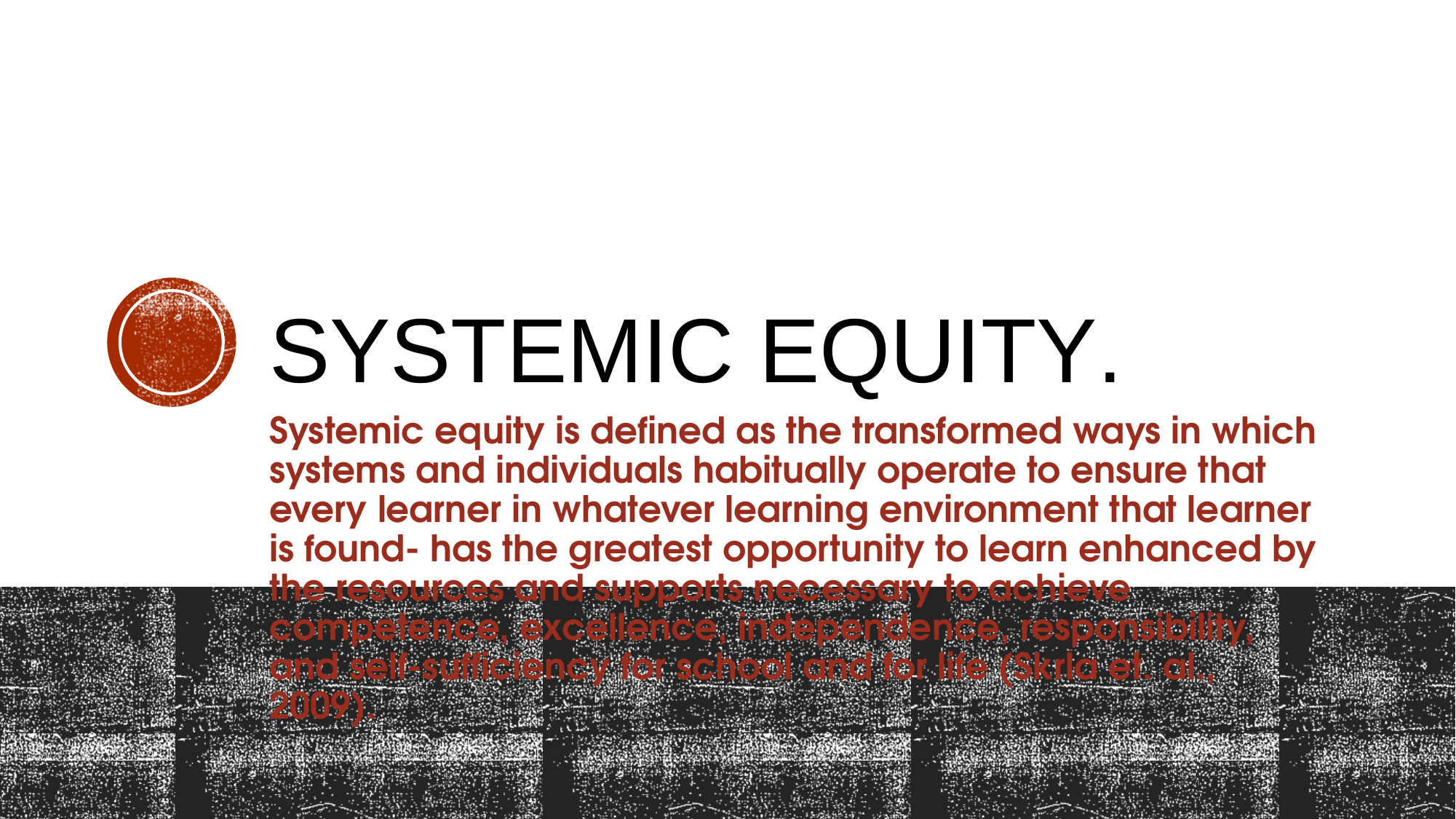

# Systemic Equity.
Systemic equity is defined as the transformed ways in which systems and individuals habitually operate to ensure that every learner in whatever learning environment that learner is found- has the greatest opportunity to learn enhanced by the resources and supports necessary to achieve competence, excellence, independence, responsibility, and self-sufficiency for school and for life (Skrla et. al., 2009).